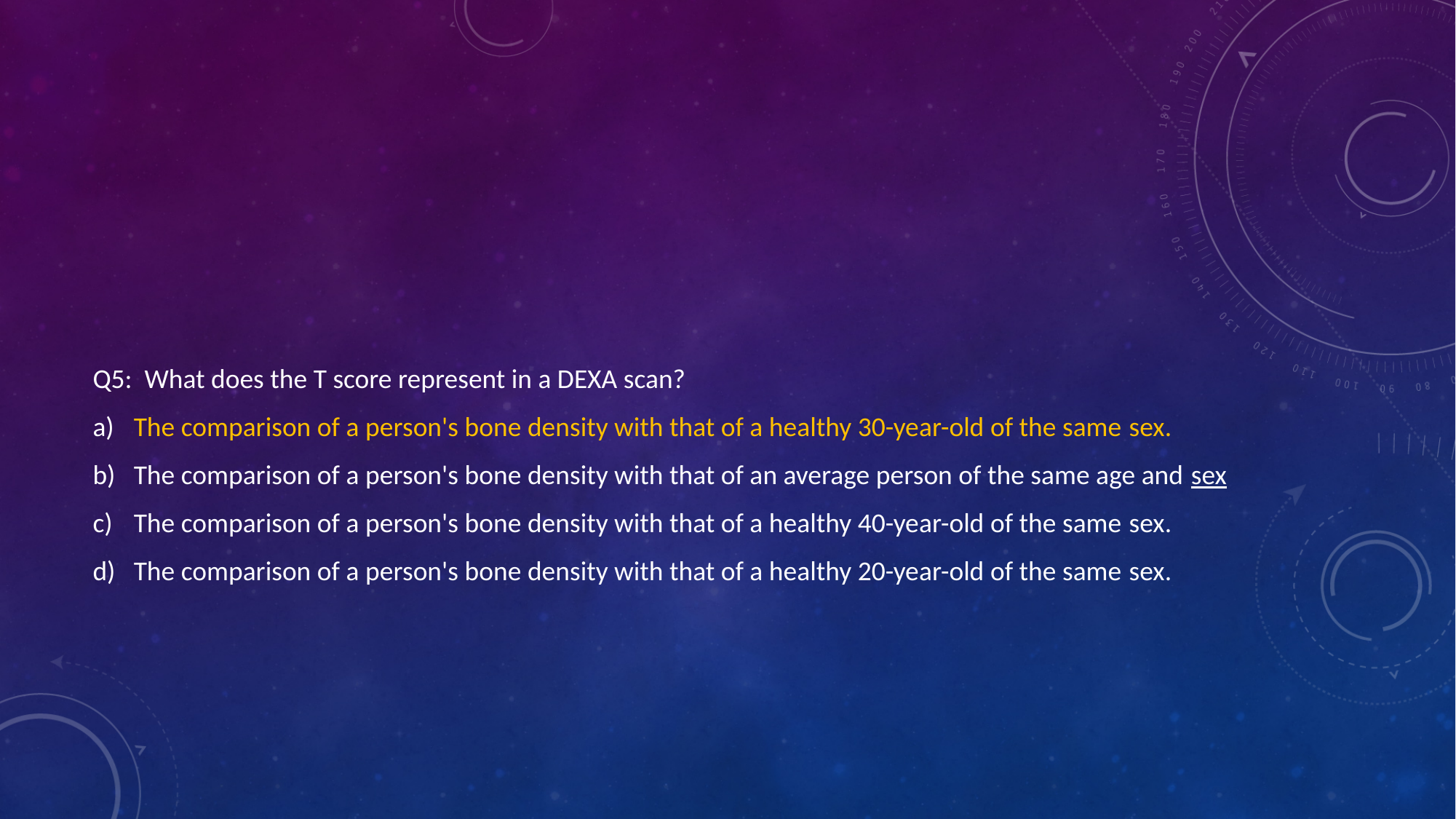

Q5:  What does the T score represent in a DEXA scan?
The comparison of a person's bone density with that of a healthy 30-year-old of the same sex.
The comparison of a person's bone density with that of an average person of the same age and sex
The comparison of a person's bone density with that of a healthy 40-year-old of the same sex.
The comparison of a person's bone density with that of a healthy 20-year-old of the same sex.